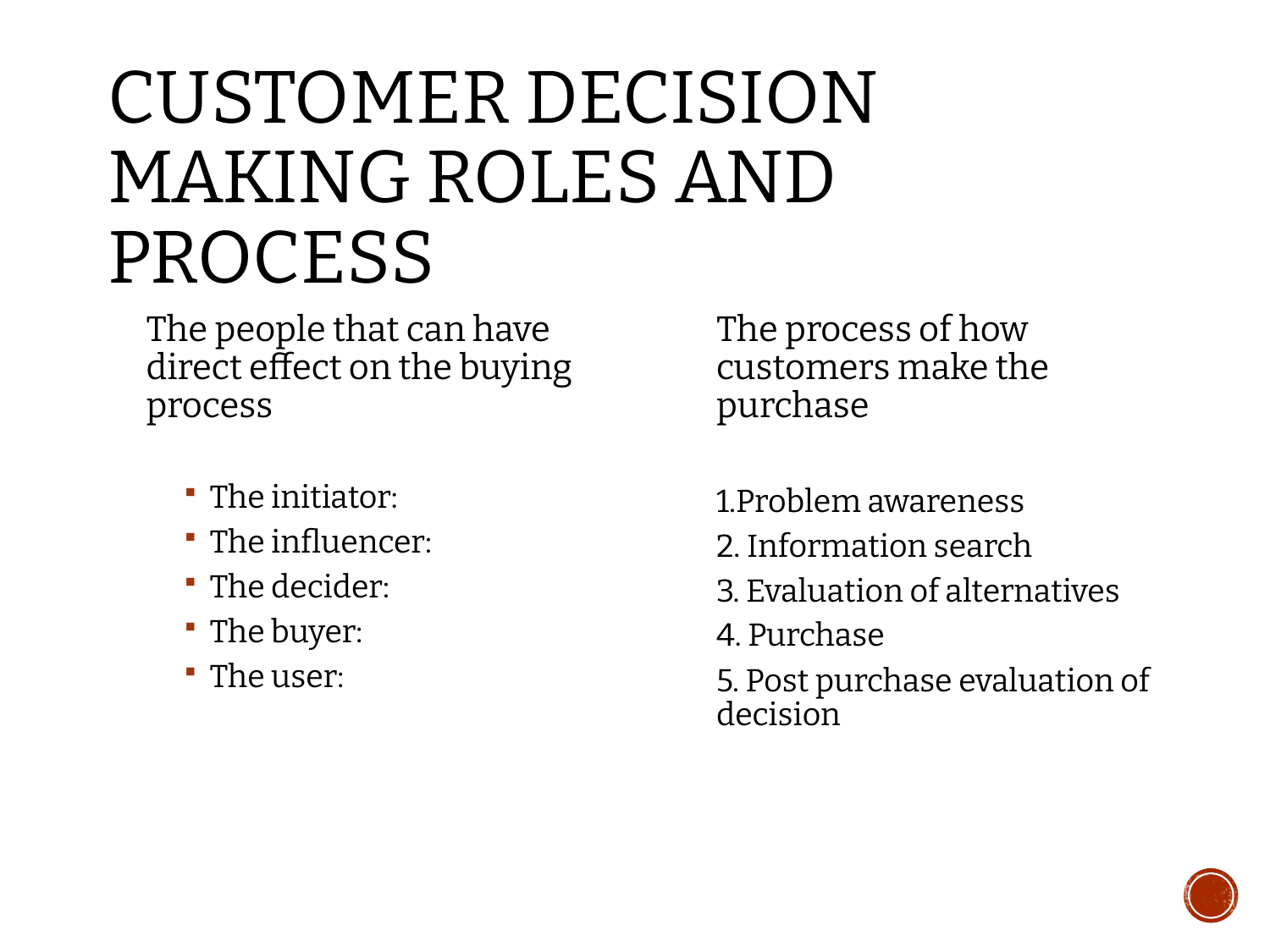

# Customer decision making roles and process
The people that can have direct effect on the buying process

The initiator:
The influencer:
The decider:
The buyer:
The user:

The process of how customers make the purchase

1.Problem awareness
2. Information search
3. Evaluation of alternatives
4. Purchase
5. Post purchase evaluation of decision